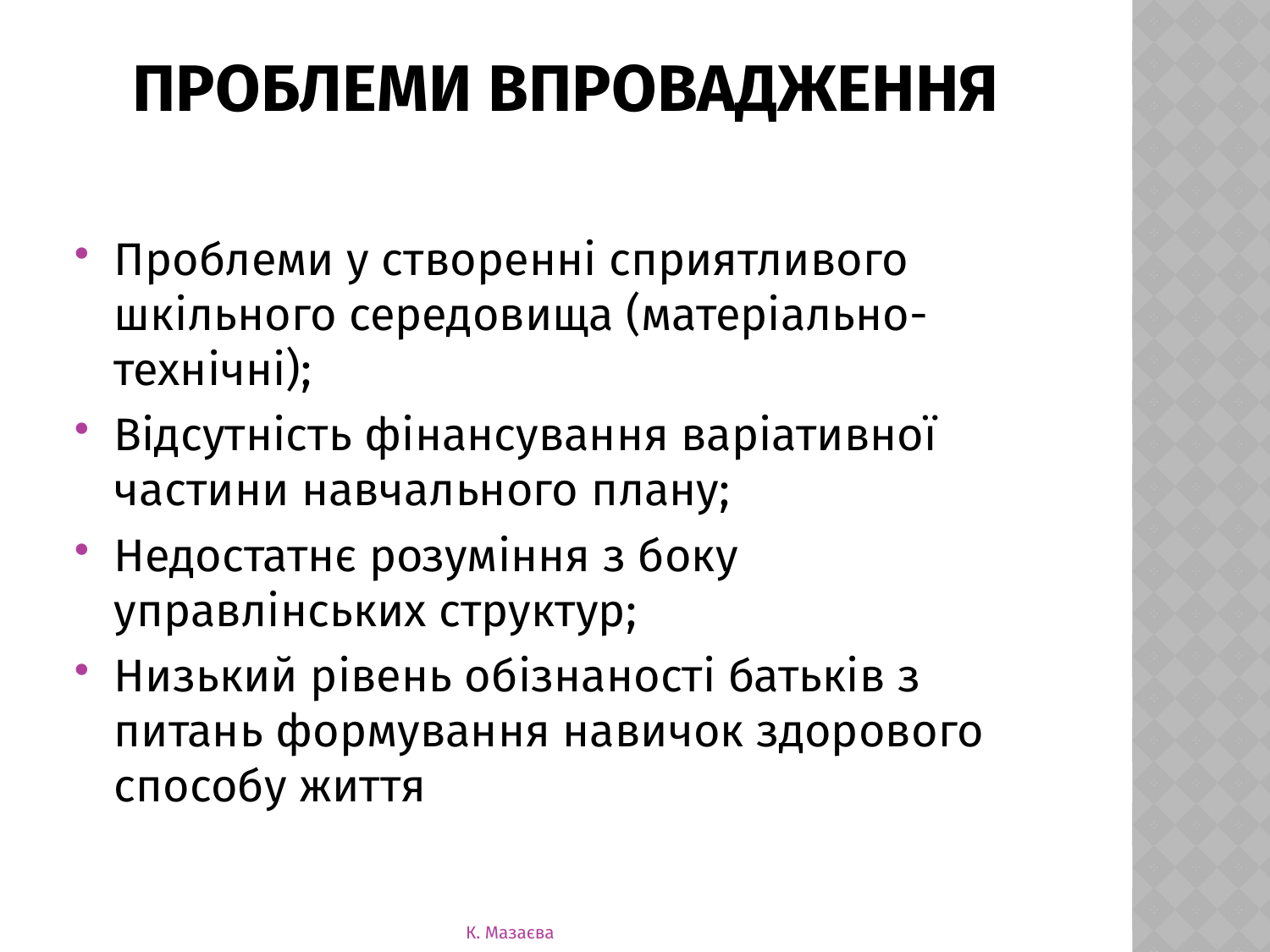

# Проблеми впровадження
Проблеми у створенні сприятливого шкільного середовища (матеріально-технічні);
Відсутність фінансування варіативної частини навчального плану;
Недостатнє розуміння з боку управлінських структур;
Низький рівень обізнаності батьків з питань формування навичок здорового способу життя

К. Мазаєва